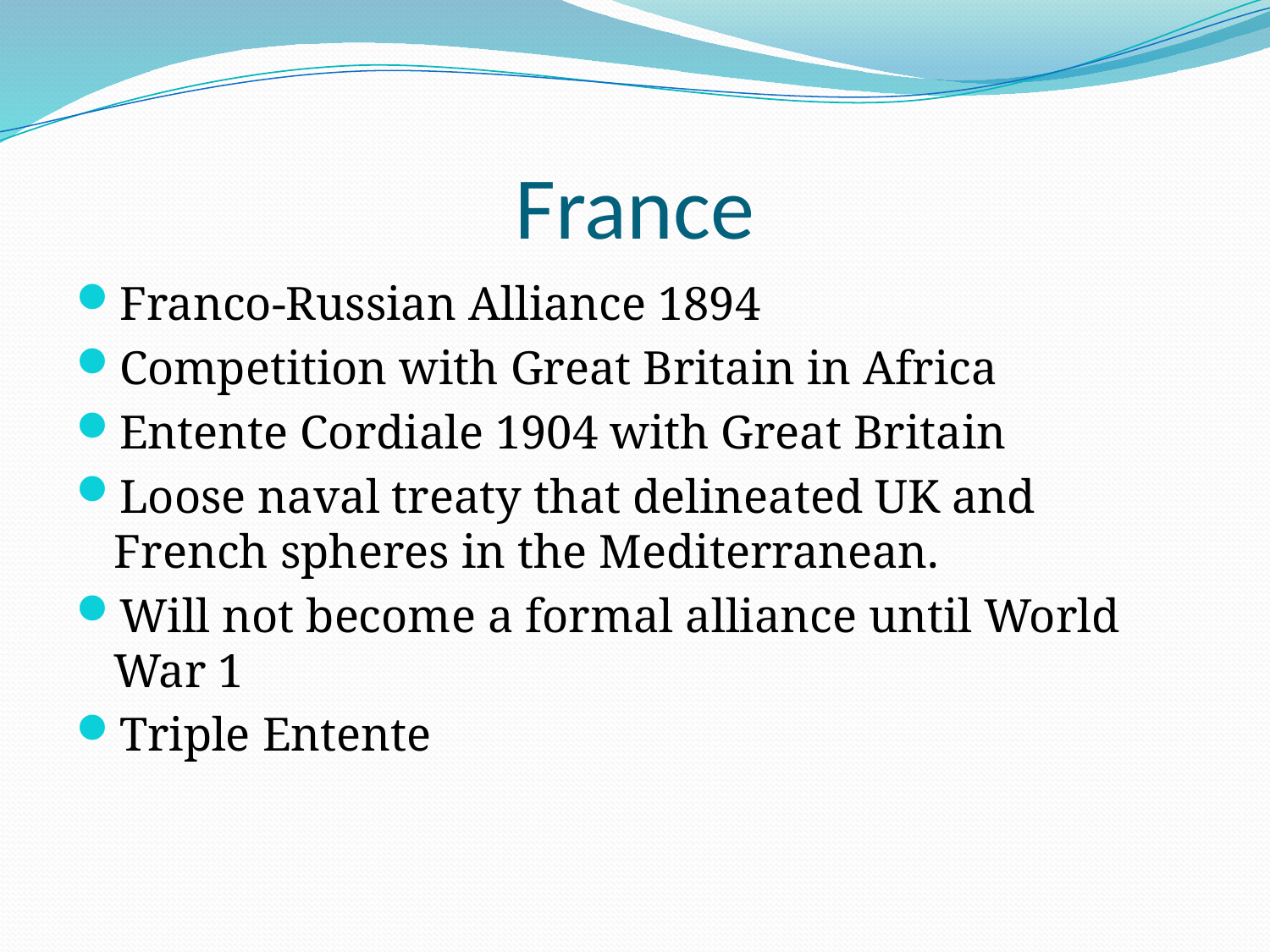

# France
Franco-Russian Alliance 1894
Competition with Great Britain in Africa
Entente Cordiale 1904 with Great Britain
Loose naval treaty that delineated UK and French spheres in the Mediterranean.
Will not become a formal alliance until World War 1
Triple Entente